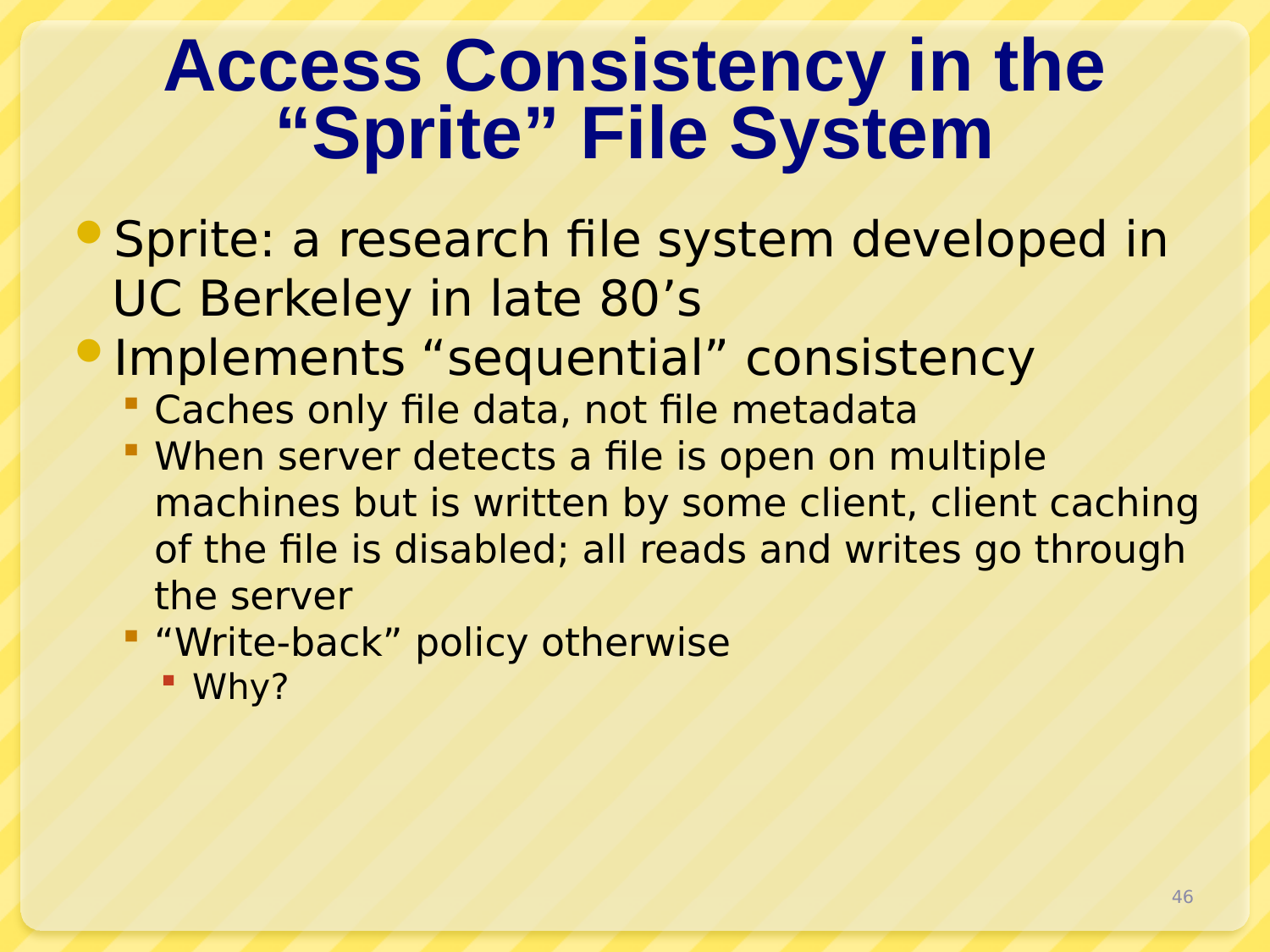

# Access Consistency in the “Sprite” File System
Sprite: a research file system developed in UC Berkeley in late 80’s
Implements “sequential” consistency
Caches only file data, not file metadata
When server detects a file is open on multiple machines but is written by some client, client caching of the file is disabled; all reads and writes go through the server
“Write-back” policy otherwise
Why?
46